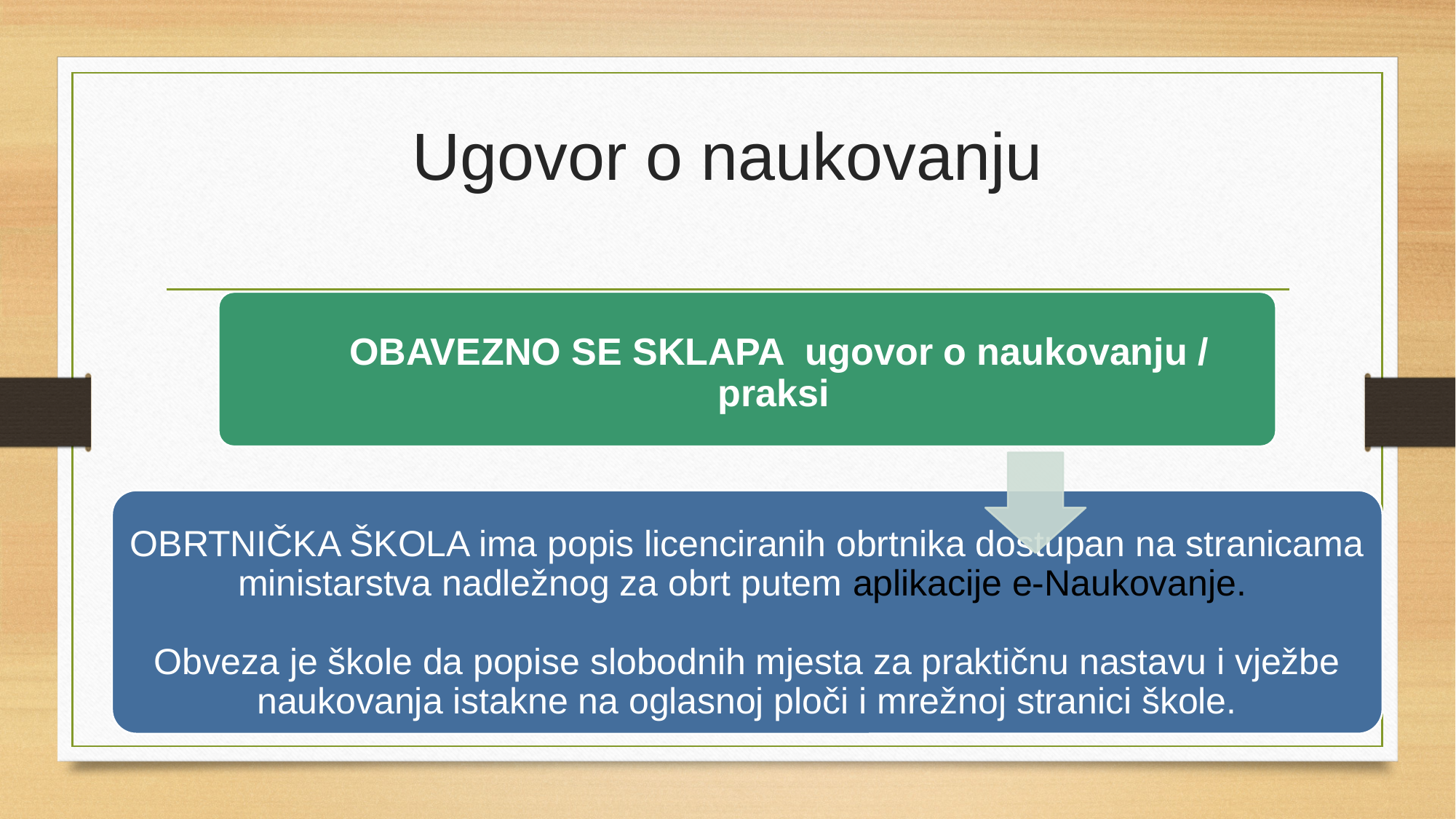

# Ugovor o naukovanju

OBAVEZNO SE SKLAPA  ugovor o naukovanju / praksi

OBRTNIČKA ŠKOLA ima popis licenciranih obrtnika dostupan na stranicama ministarstva nadležnog za obrt putem aplikacije e-Naukovanje.

Obveza je škole da popise slobodnih mjesta za praktičnu nastavu i vježbe naukovanja istakne na oglasnoj ploči i mrežnoj stranici škole.